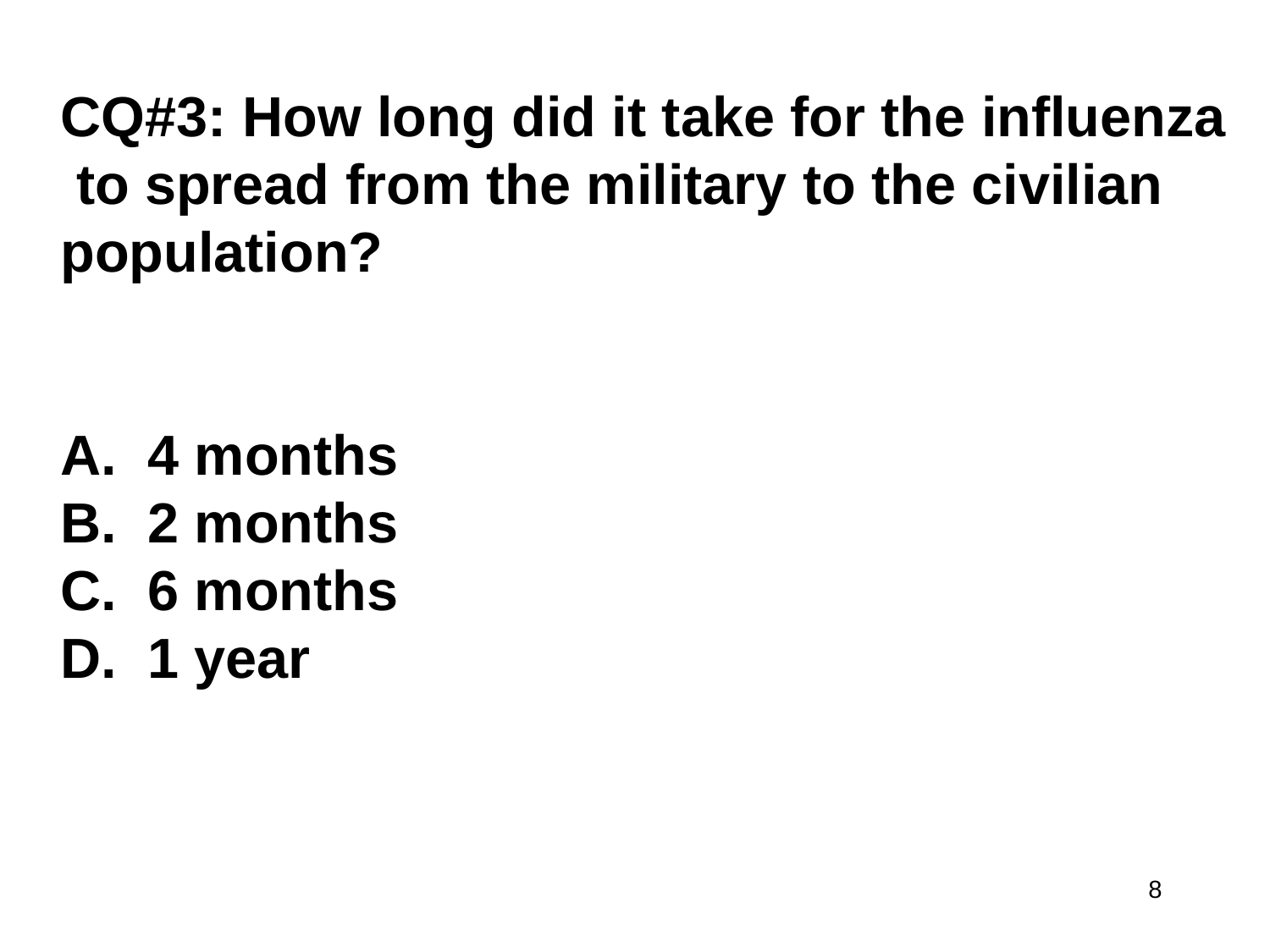

CQ#3: How long did it take for the influenza
 to spread from the military to the civilian
population?

 4 months
 2 months
 6 months
 1 year
8